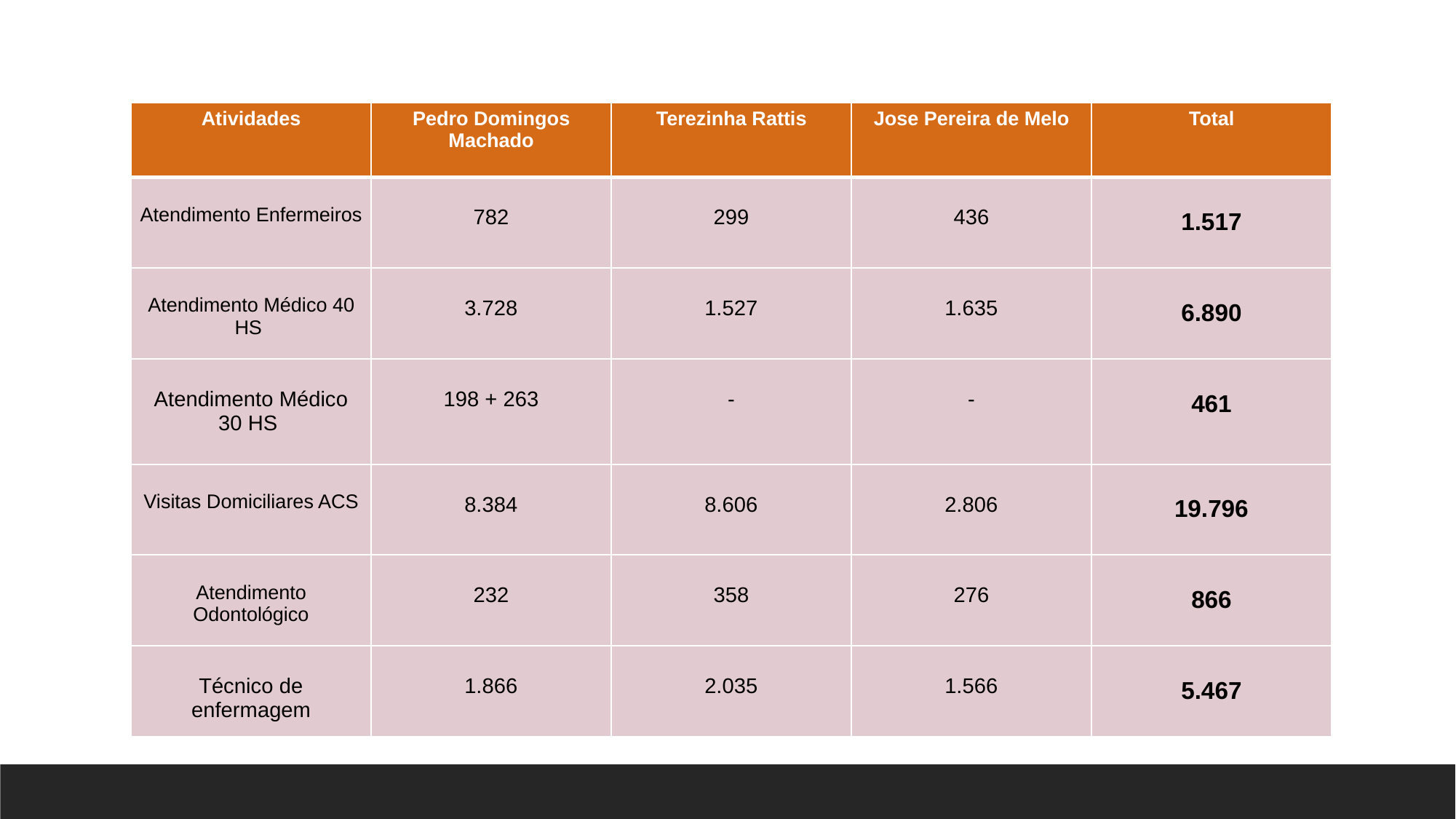

# Resumo de Ações Atenção Básica
| Atividades | Pedro Domingos Machado | Terezinha Rattis | Jose Pereira de Melo | Total |
| --- | --- | --- | --- | --- |
| Atendimento Enfermeiros | 782 | 299 | 436 | 1.517 |
| Atendimento Médico 40 HS | 3.728 | 1.527 | 1.635 | 6.890 |
| Atendimento Médico 30 HS | 198 + 263 | - | - | 461 |
| Visitas Domiciliares ACS | 8.384 | 8.606 | 2.806 | 19.796 |
| Atendimento Odontológico | 232 | 358 | 276 | 866 |
| Técnico de enfermagem | 1.866 | 2.035 | 1.566 | 5.467 |